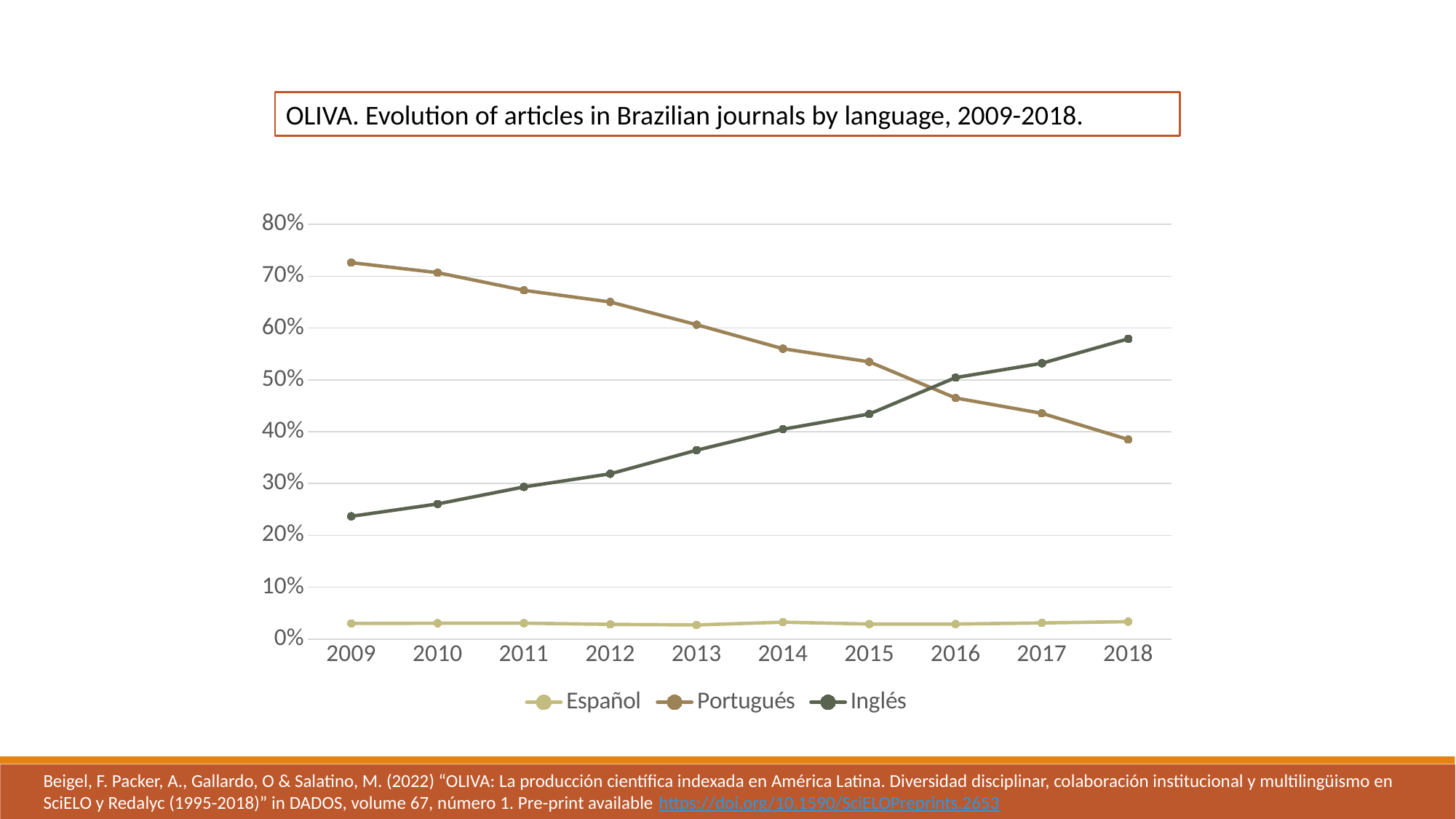

OLIVA. Evolution of articles in Brazilian journals by language, 2009-2018.

### Chart

| Category | Español | Portugués | Inglés |
|---|---|---|---|
| 2009 | 0.03005416739472305 | 0.7261051895858815 | 0.23676393499912632 |
| 2010 | 0.03052878775609361 | 0.7067778767511539 | 0.26058790185440117 |
| 2011 | 0.03062869425040301 | 0.6727182006601673 | 0.29342903201043985 |
| 2012 | 0.028283287837427964 | 0.6502123142250531 | 0.3186988171064604 |
| 2013 | 0.027215068229867384 | 0.6063809340764943 | 0.3643282721506823 |
| 2014 | 0.03253418025485108 | 0.5600526743870793 | 0.4047794260041055 |
| 2015 | 0.02894462263786374 | 0.5347605982146307 | 0.43409205085597247 |
| 2016 | 0.02896916436598359 | 0.4650231364467084 | 0.5043745382431855 |
| 2017 | 0.031052812727064134 | 0.43542774102260123 | 0.5319897510421049 |
| 2018 | 0.03357943426436577 | 0.3849848781355631 | 0.5791229318626578 |

Beigel, F. Packer, A., Gallardo, O & Salatino, M. (2022) “OLIVA: La producción científica indexada en América Latina. Diversidad disciplinar, colaboración institucional y multilingüismo en SciELO y Redalyc (1995-2018)” in DADOS, volume 67, número 1. Pre-print available https://doi.org/10.1590/SciELOPreprints.2653